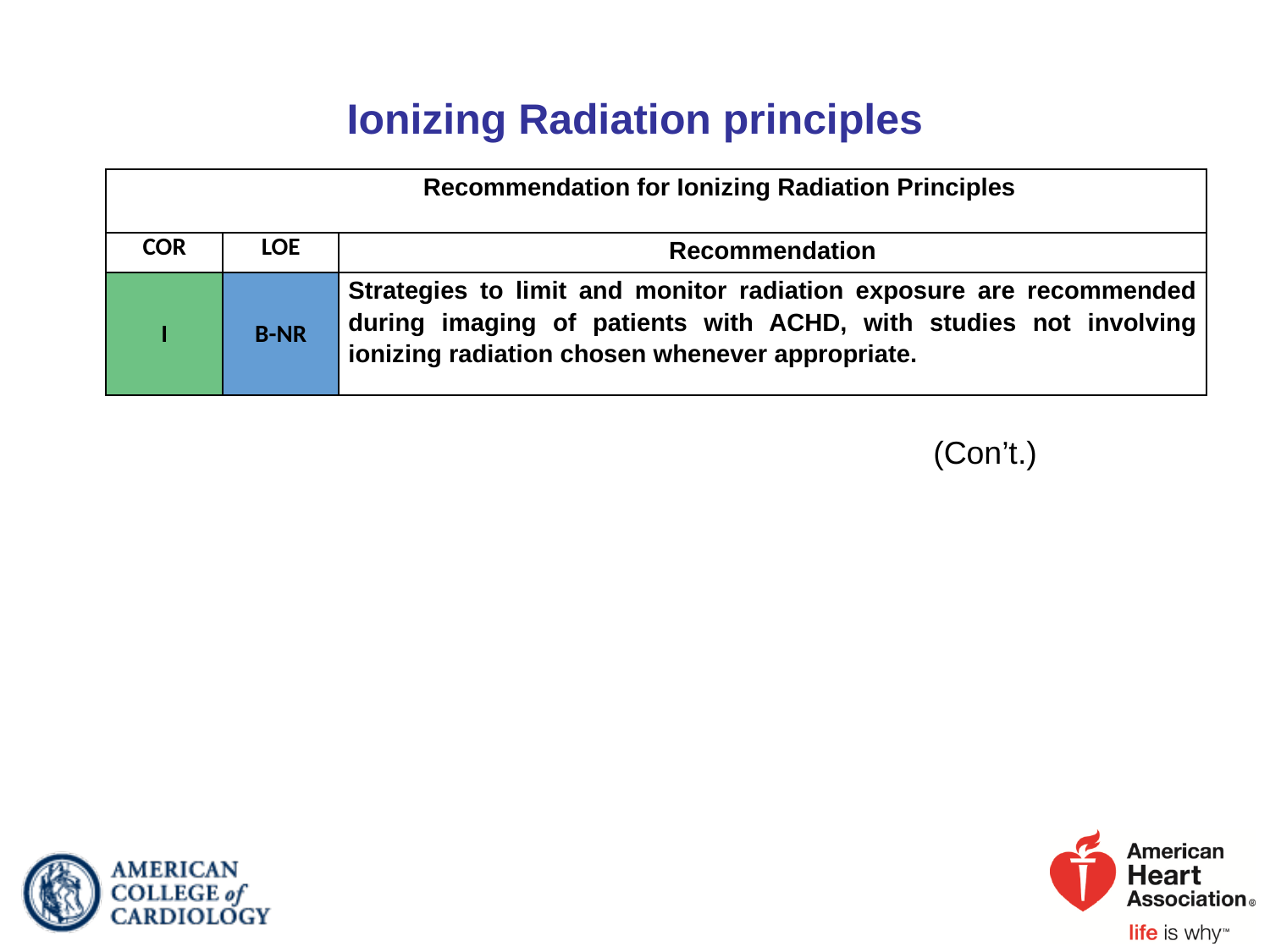

# Ionizing Radiation principles
| Recommendation for Ionizing Radiation Principles |  |  |
| --- | --- | --- |
| COR | LOE | Recommendation |
| I | B-NR | Strategies to limit and monitor radiation exposure are recommended during imaging of patients with ACHD, with studies not involving ionizing radiation chosen whenever appropriate. |
(Con’t.)